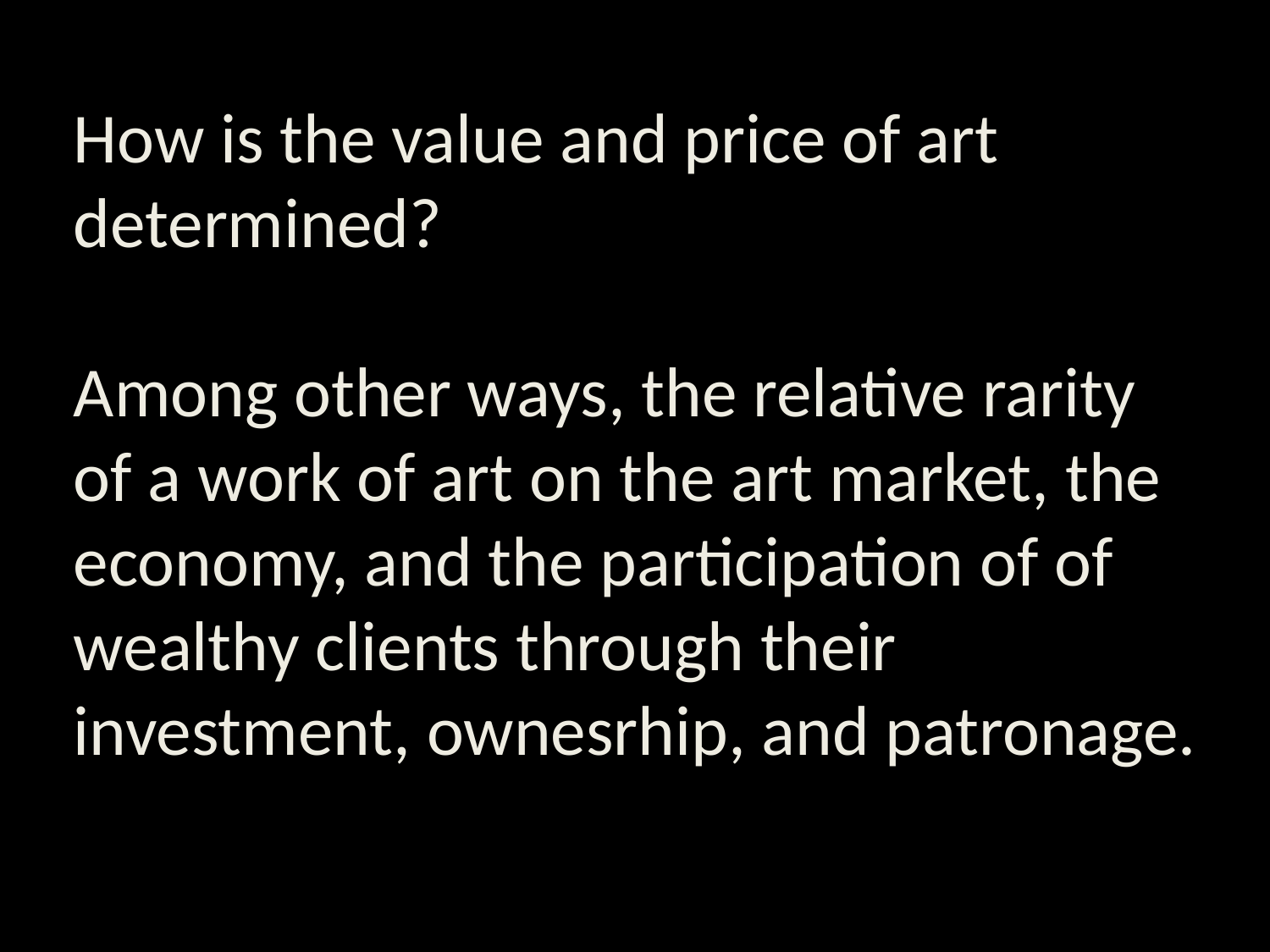

# How is the value and price of art determined? Among other ways, the relative rarity of a work of art on the art market, the economy, and the participation of of wealthy clients through their investment, ownesrhip, and patronage.